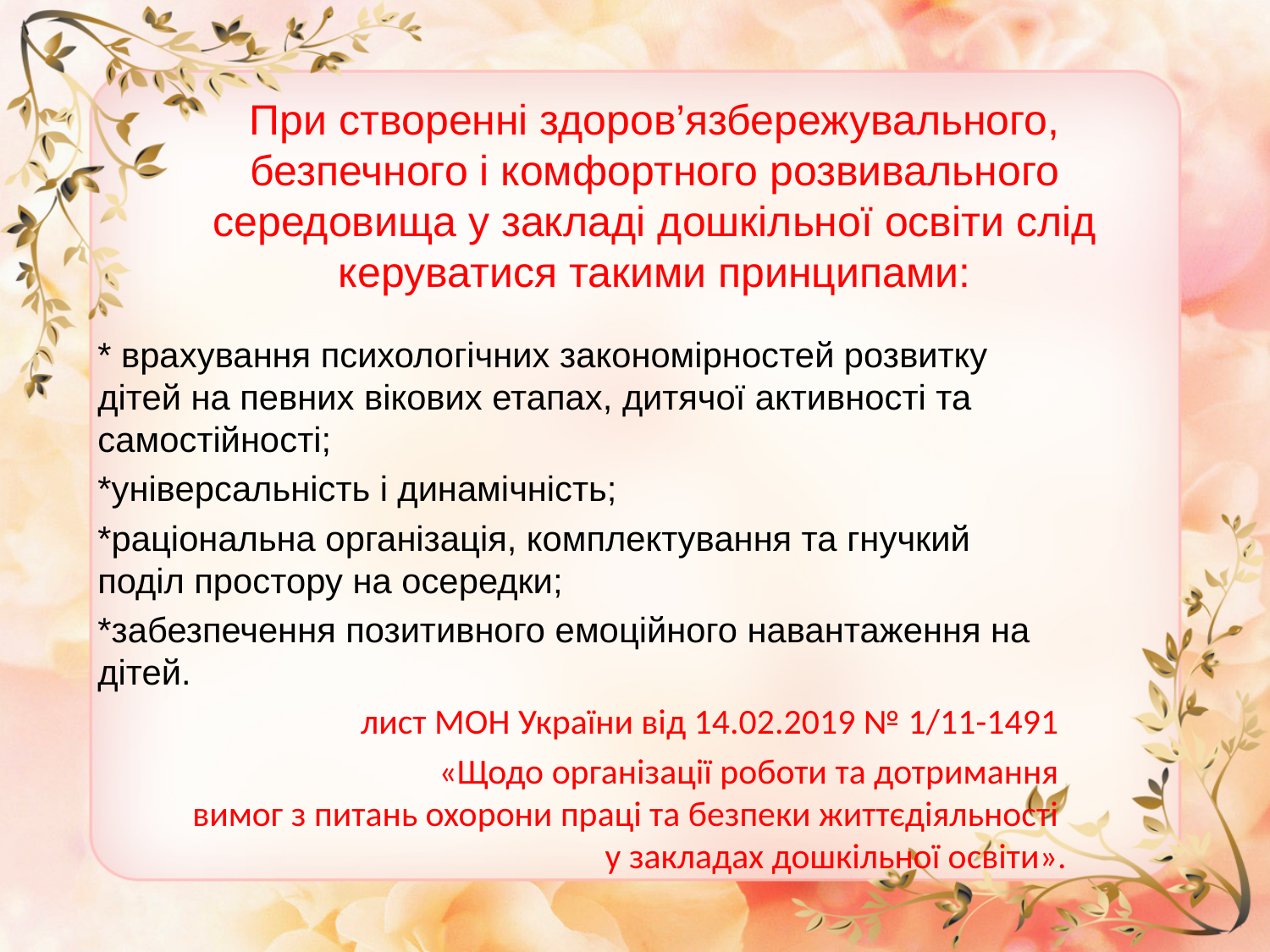

# При створенні здоров’язбережувального, безпечного і комфортного розвивального середовища у закладі дошкільної освіти слід керуватися такими принципами:
* врахування психологічних закономірностей розвитку дітей на певних вікових етапах, дитячої активності та самостійності;
*універсальність і динамічність;
*раціональна організація, комплектування та гнучкий поділ простору на осередки;
*забезпечення позитивного емоційного навантаження на дітей.
лист МОН України від 14.02.2019 № 1/11-1491
«Щодо організації роботи та дотримання
вимог з питань охорони праці та безпеки життєдіяльності
у закладах дошкільної освіти».